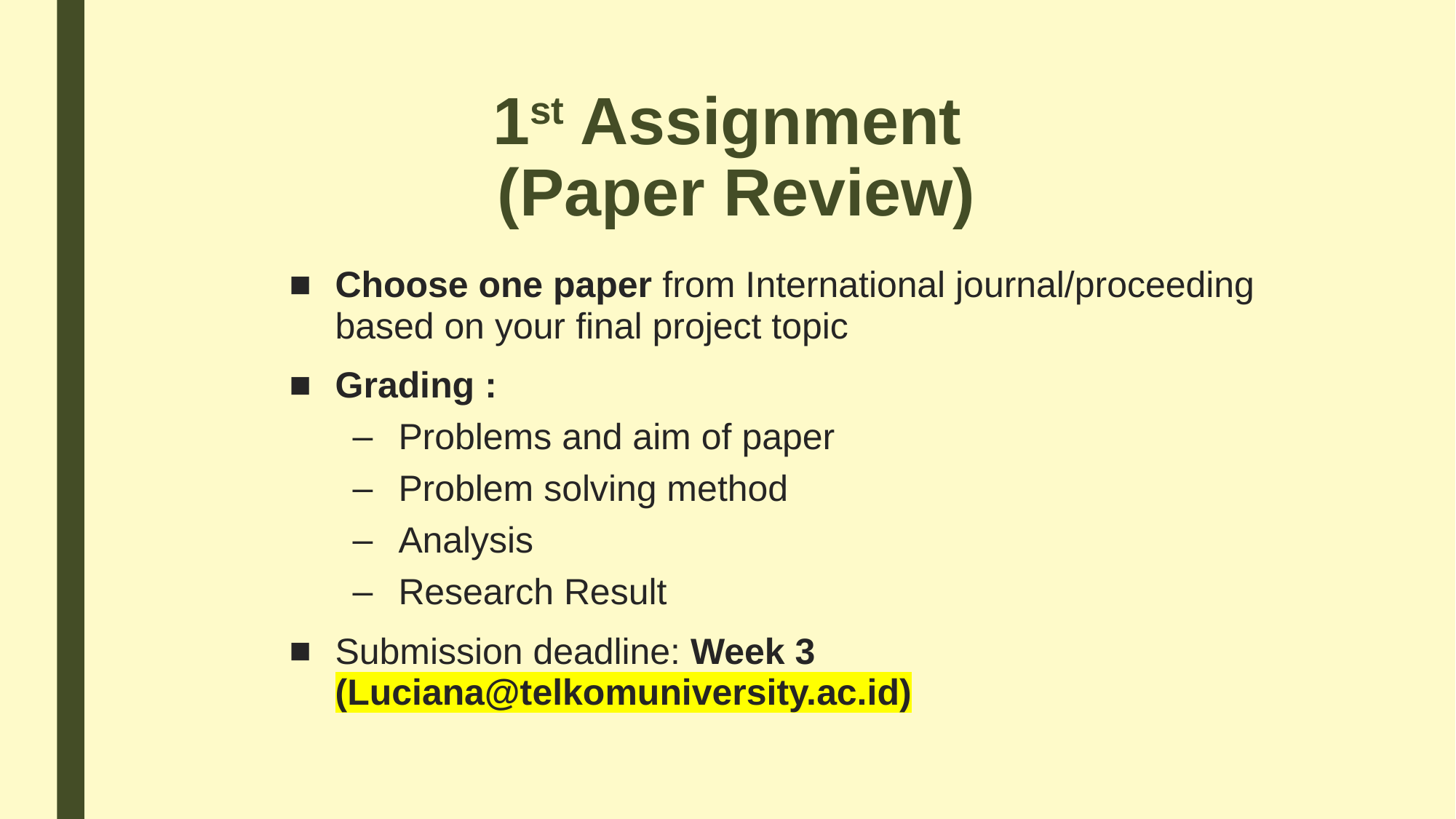

# 1st Assignment (Paper Review)
Choose one paper from International journal/proceeding based on your final project topic
Grading :
Problems and aim of paper
Problem solving method
Analysis
Research Result
Submission deadline: Week 3  (Luciana@telkomuniversity.ac.id)